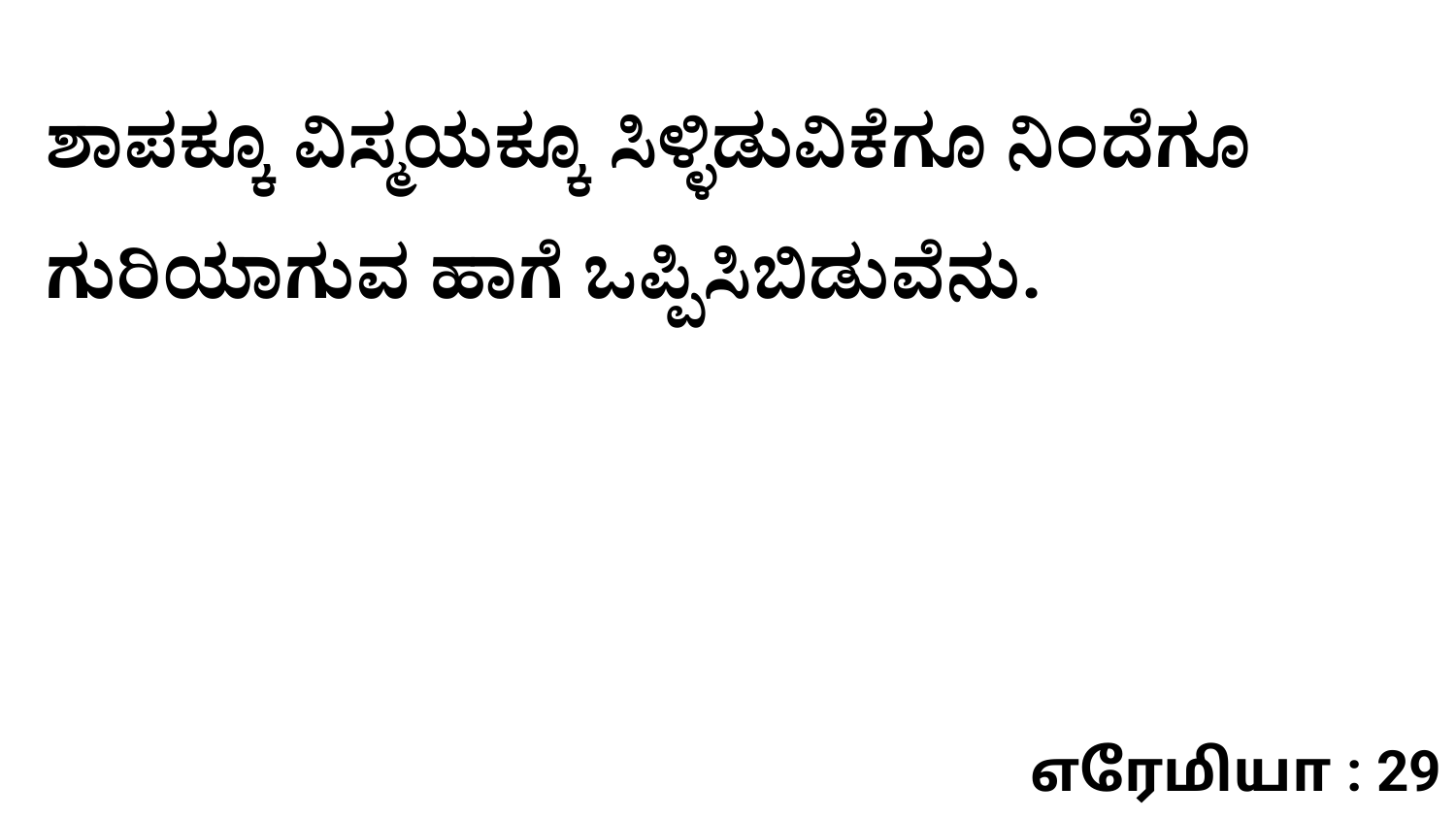

ಶಾಪಕ್ಕೂ ವಿಸ್ಮಯಕ್ಕೂ ಸಿಳ್ಳಿಡುವಿಕೆಗೂ ನಿಂದೆಗೂ ಗುರಿಯಾಗುವ ಹಾಗೆ ಒಪ್ಪಿಸಿಬಿಡುವೆನು.
எரேமியா : 29